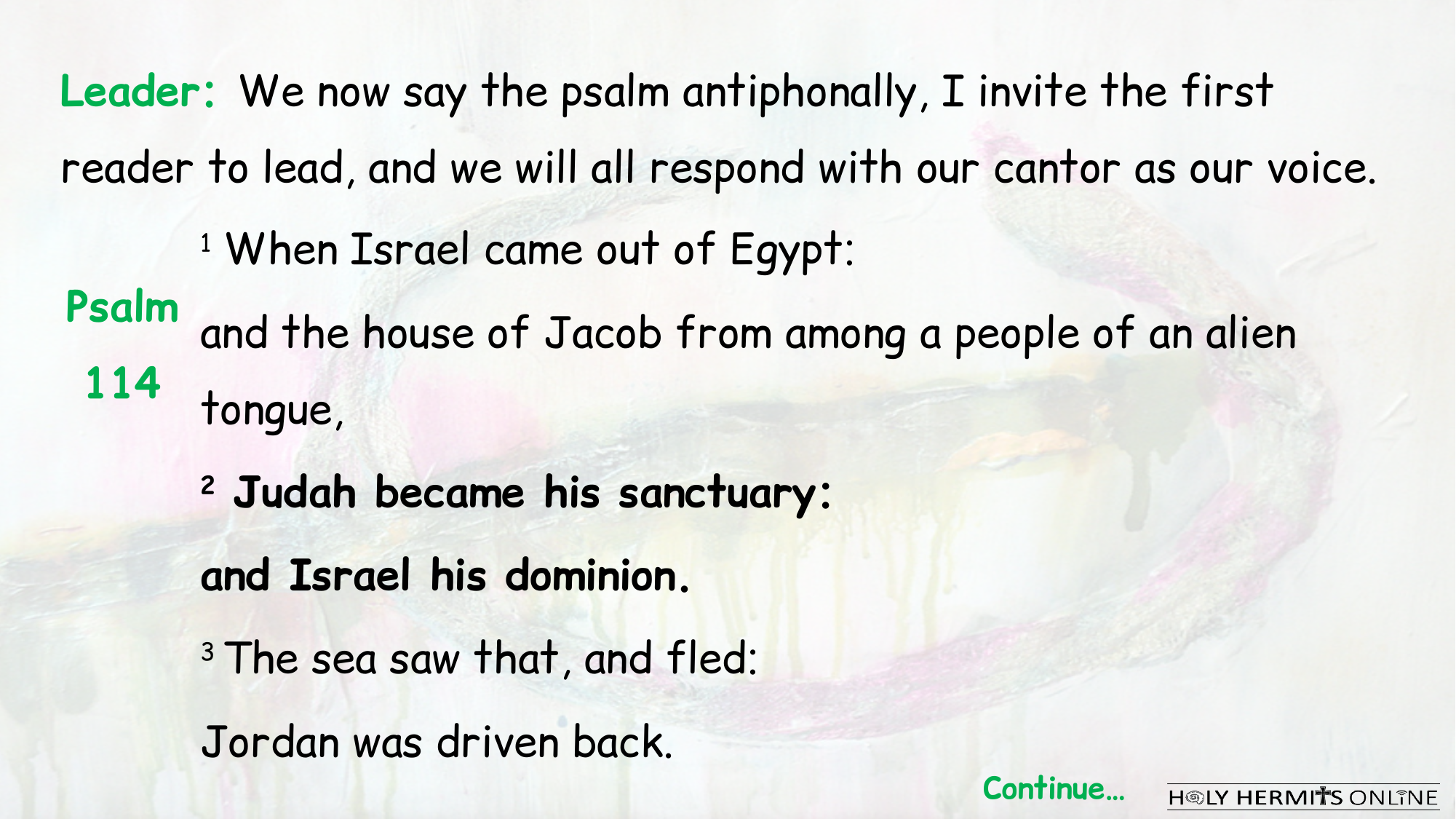

Leader: We now say the psalm antiphonally, I invite the first reader to lead, and we will all respond with our cantor as our voice.
1 When Israel came out of Egypt:
and the house of Jacob from among a people of an alien tongue,
2 Judah became his sanctuary:
and Israel his dominion.
3 The sea saw that, and fled:
Jordan was driven back.
Psalm 114
Continue…